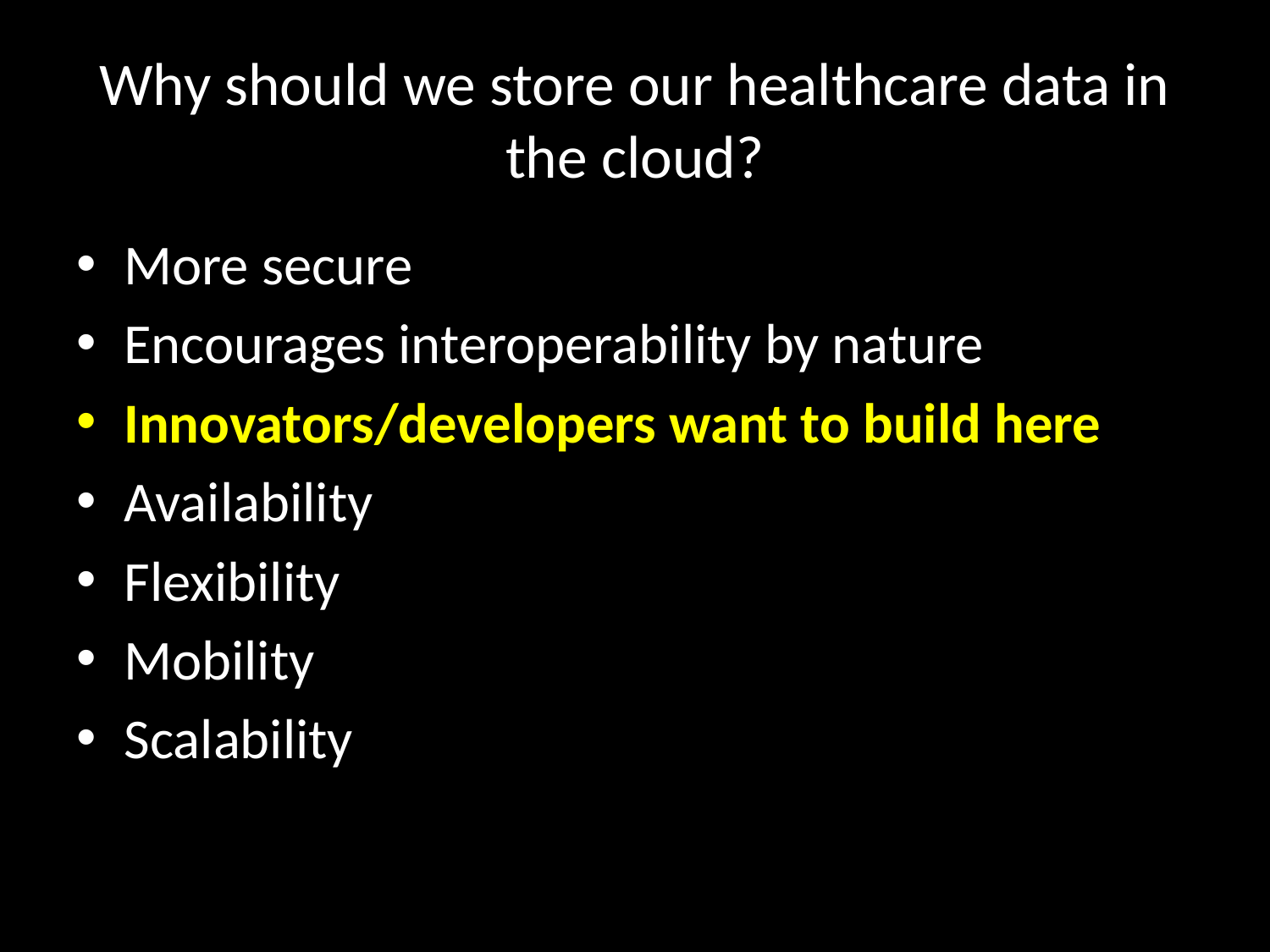

# Why should we store our healthcare data in the cloud?
More secure
Encourages interoperability by nature
Innovators/developers want to build here
Availability
Flexibility
Mobility
Scalability